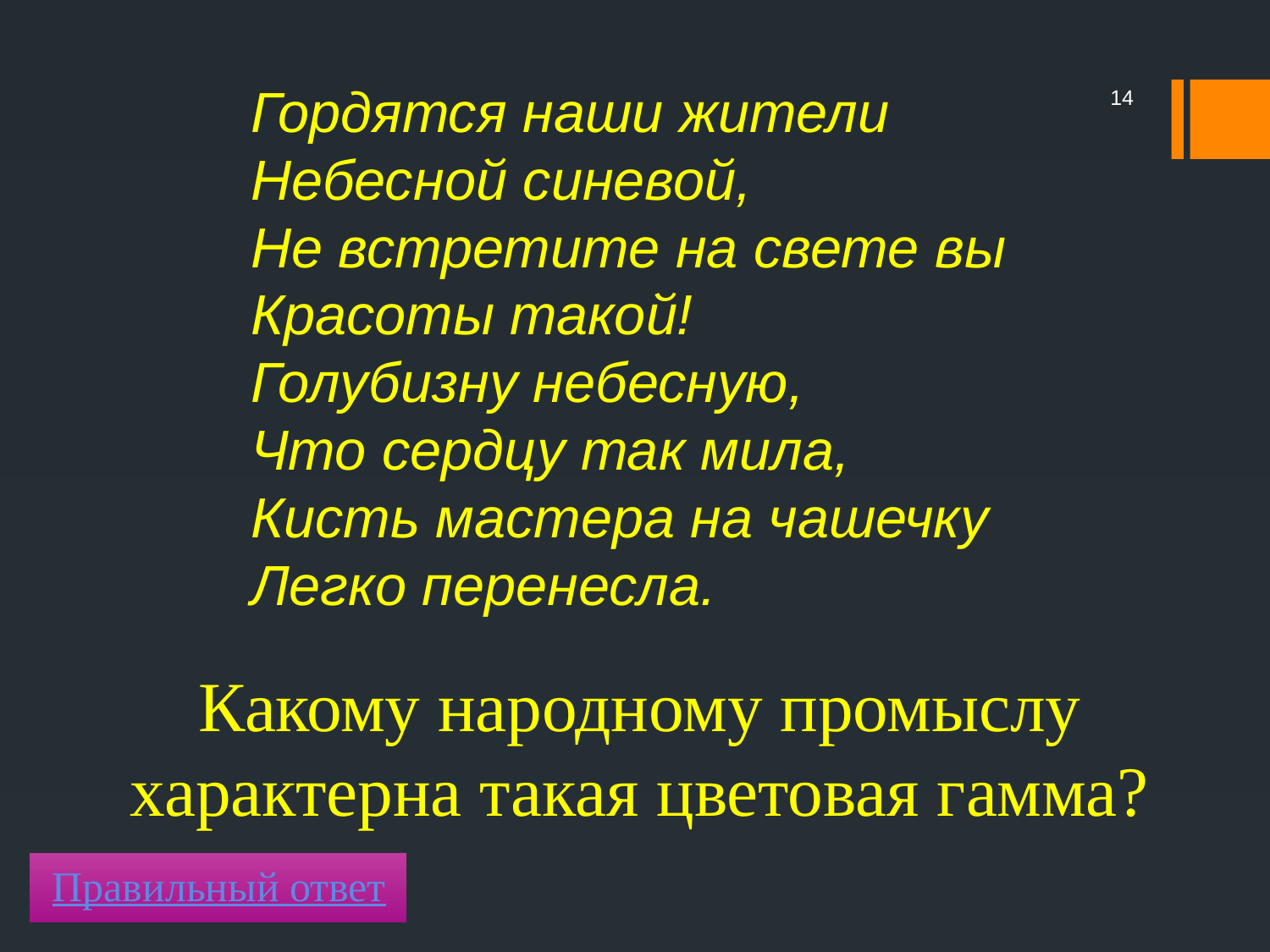

Гордятся наши жители
Небесной синевой,
Не встретите на свете вы
Красоты такой!
Голубизну небесную,
Что сердцу так мила,
Кисть мастера на чашечку
Легко перенесла.
14
Какому народному промыслу характерна такая цветовая гамма?

Правильный ответ